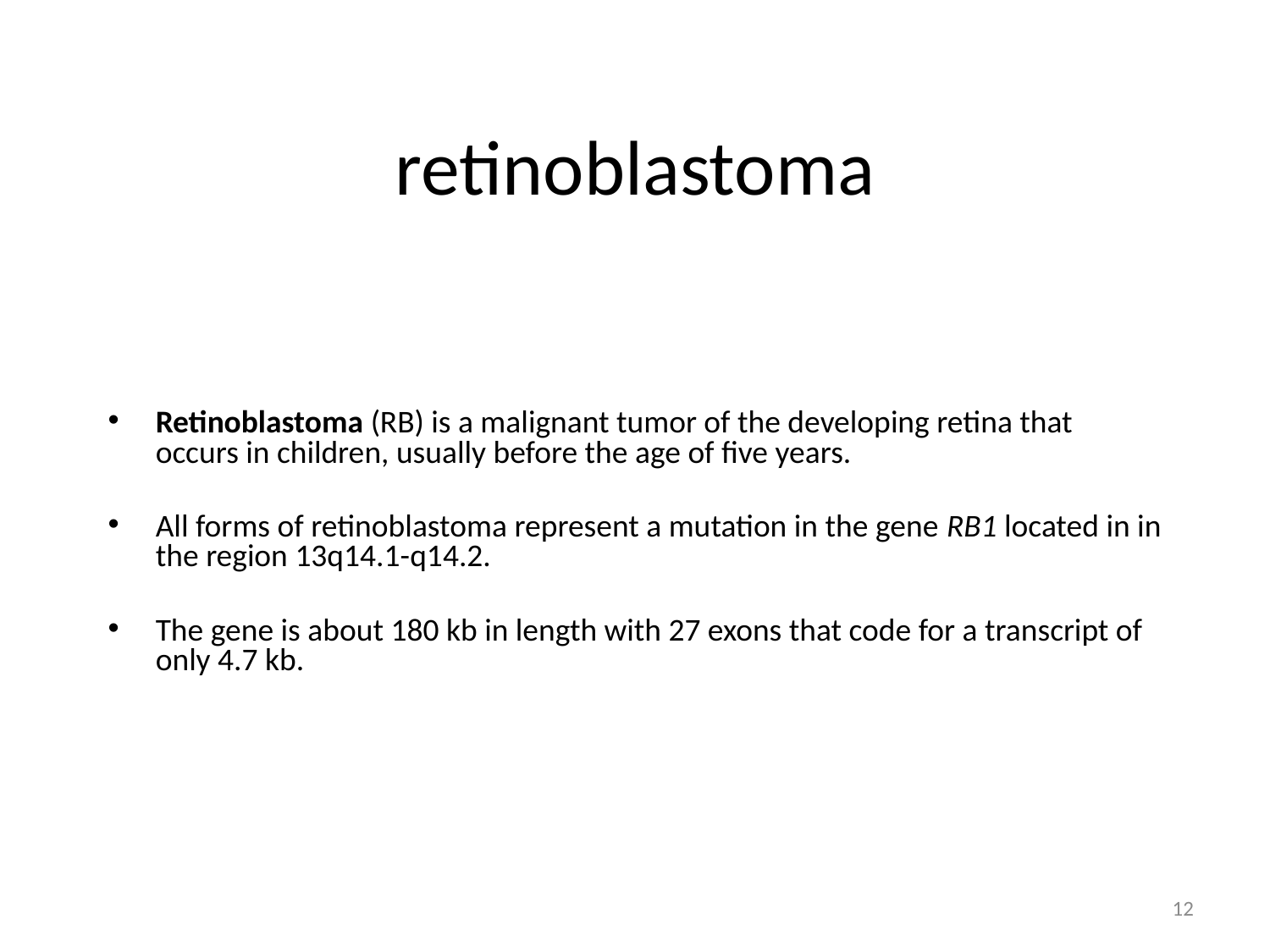

# retinoblastoma
Retinoblastoma (RB) is a malignant tumor of the developing retina that occurs in children, usually before the age of five years.

All forms of retinoblastoma represent a mutation in the gene RB1 located in in the region 13q14.1-q14.2.

The gene is about 180 kb in length with 27 exons that code for a transcript of only 4.7 kb.

12